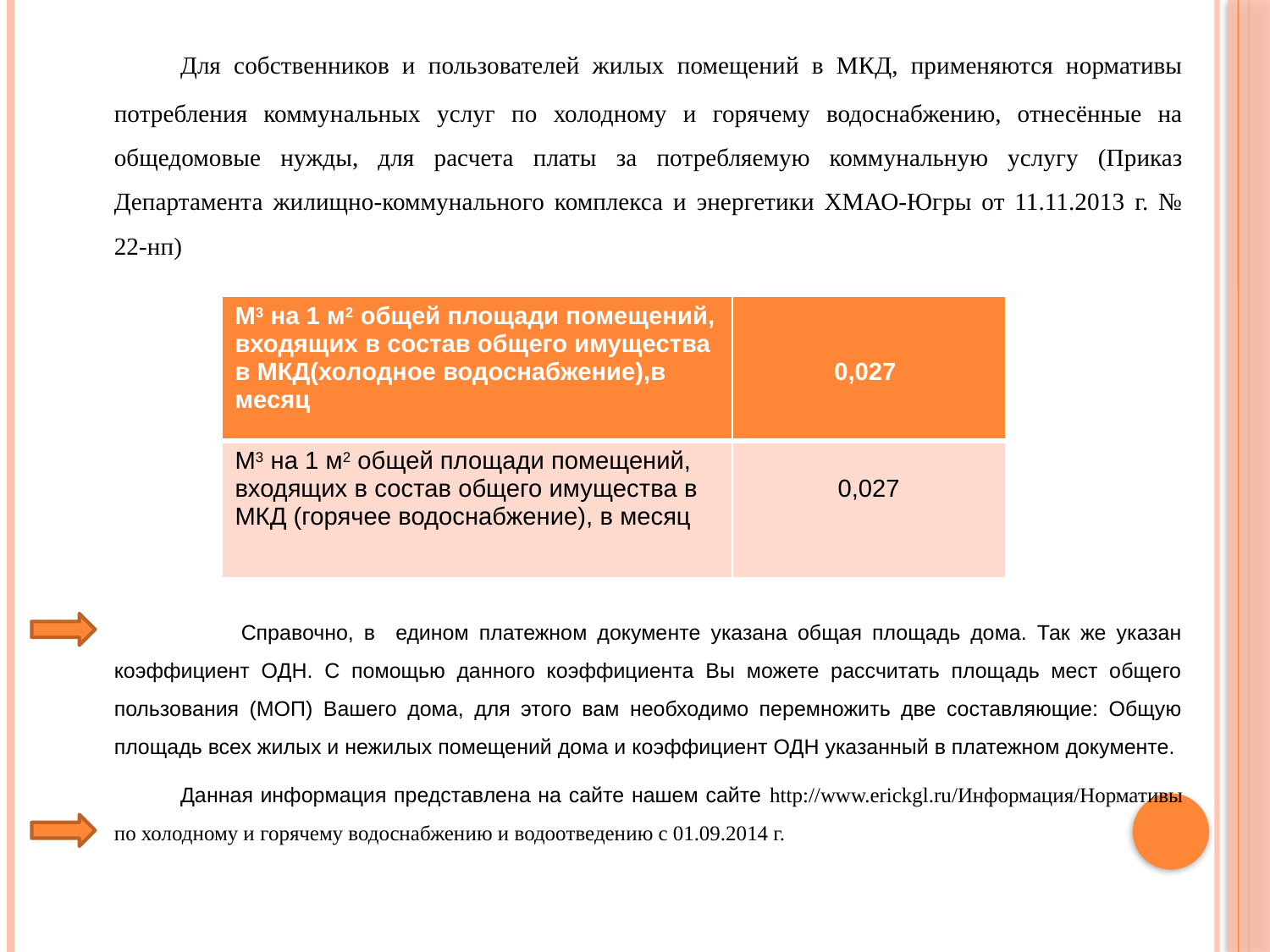

Для собственников и пользователей жилых помещений в МКД, применяются нормативы потребления коммунальных услуг по холодному и горячему водоснабжению, отнесённые на общедомовые нужды, для расчета платы за потребляемую коммунальную услугу (Приказ Департамента жилищно-коммунального комплекса и энергетики ХМАО-Югры от 11.11.2013 г. № 22-нп)

		Справочно, в  едином платежном документе указана общая площадь дома. Так же указан коэффициент ОДН. С помощью данного коэффициента Вы можете рассчитать площадь мест общего пользования (МОП) Вашего дома, для этого вам необходимо перемножить две составляющие: Общую площадь всех жилых и нежилых помещений дома и коэффициент ОДН указанный в платежном документе.
	         Данная информация представлена на сайте нашем сайте http://www.erickgl.ru/Информация/Нормативы по холодному и горячему водоснабжению и водоотведению с 01.09.2014 г.

| М3 на 1 м2 общей площади помещений, входящих в состав общего имущества в МКД(холодное водоснабжение),в месяц | 0,027 |
| --- | --- |
| М3 на 1 м2 общей площади помещений, входящих в состав общего имущества в МКД (горячее водоснабжение), в месяц | 0,027 |